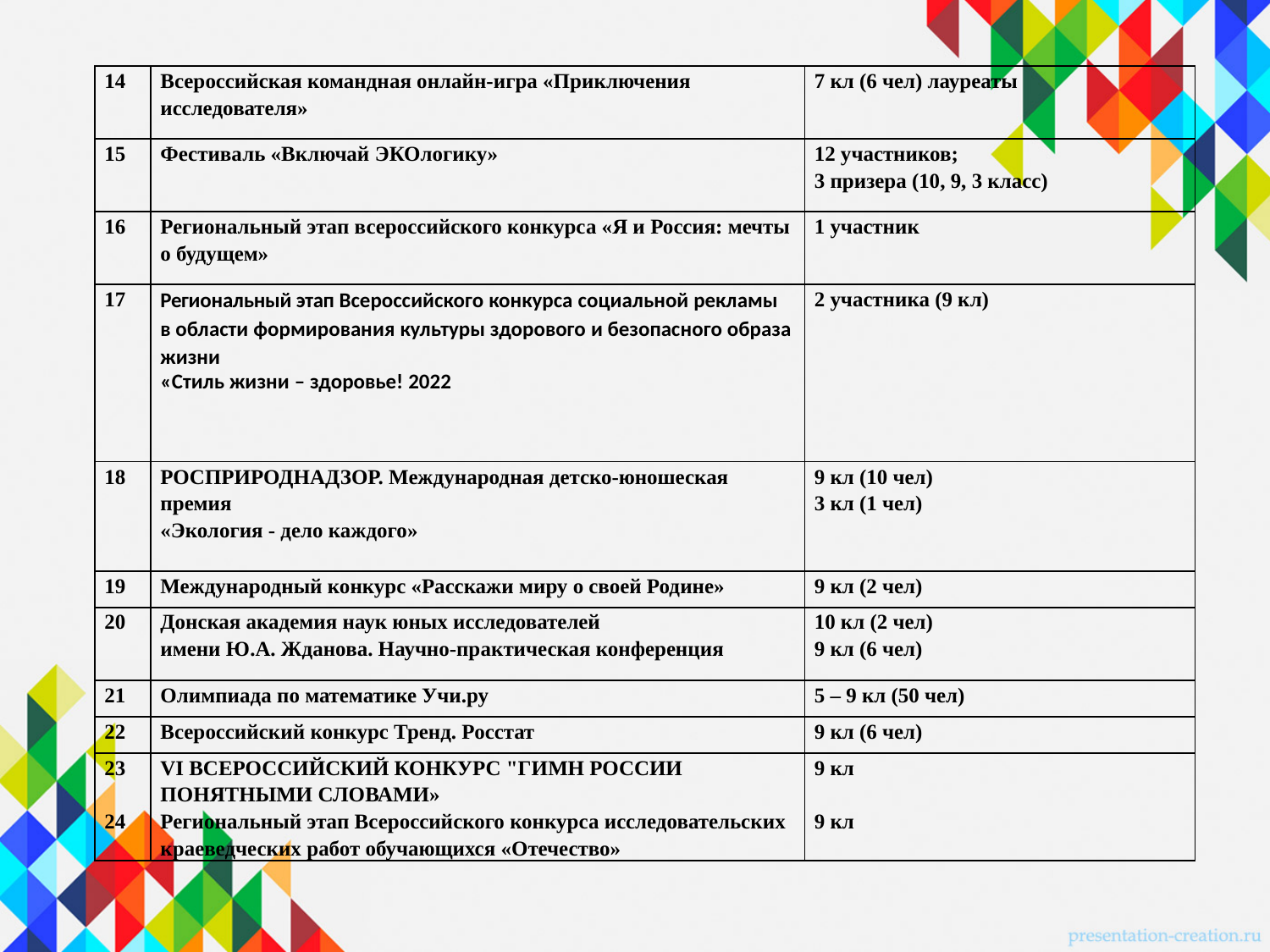

| 14 | Всероссийская командная онлайн-игра «Приключения исследователя» | 7 кл (6 чел) лауреаты |
| --- | --- | --- |
| 15 | Фестиваль «Включай ЭКОлогику» | 12 участников; 3 призера (10, 9, 3 класс) |
| 16 | Региональный этап всероссийского конкурса «Я и Россия: мечты о будущем» | 1 участник |
| 17 | Региональный этап Всероссийского конкурса социальной рекламы в области формирования культуры здорового и безопасного образа жизни «Стиль жизни – здоровье! 2022 | 2 участника (9 кл) |
| 18 | РОСПРИРОДНАДЗОР. Международная детско-юношеская премия «Экология - дело каждого» | 9 кл (10 чел) 3 кл (1 чел) |
| 19 | Международный конкурс «Расскажи миру о своей Родине» | 9 кл (2 чел) |
| 20 | Донская академия наук юных исследователей имени Ю.А. Жданова. Научно-практическая конференция | 10 кл (2 чел) 9 кл (6 чел) |
| 21 | Олимпиада по математике Учи.ру | 5 – 9 кл (50 чел) |
| 22 | Всероссийский конкурс Тренд. Росстат | 9 кл (6 чел) |
| 23 24 | VI ВСЕРОССИЙСКИЙ КОНКУРС "ГИМН РОССИИ ПОНЯТНЫМИ СЛОВАМИ» Региональный этап Всероссийского конкурса исследовательских краеведческих работ обучающихся «Отечество» | 9 кл 9 кл |